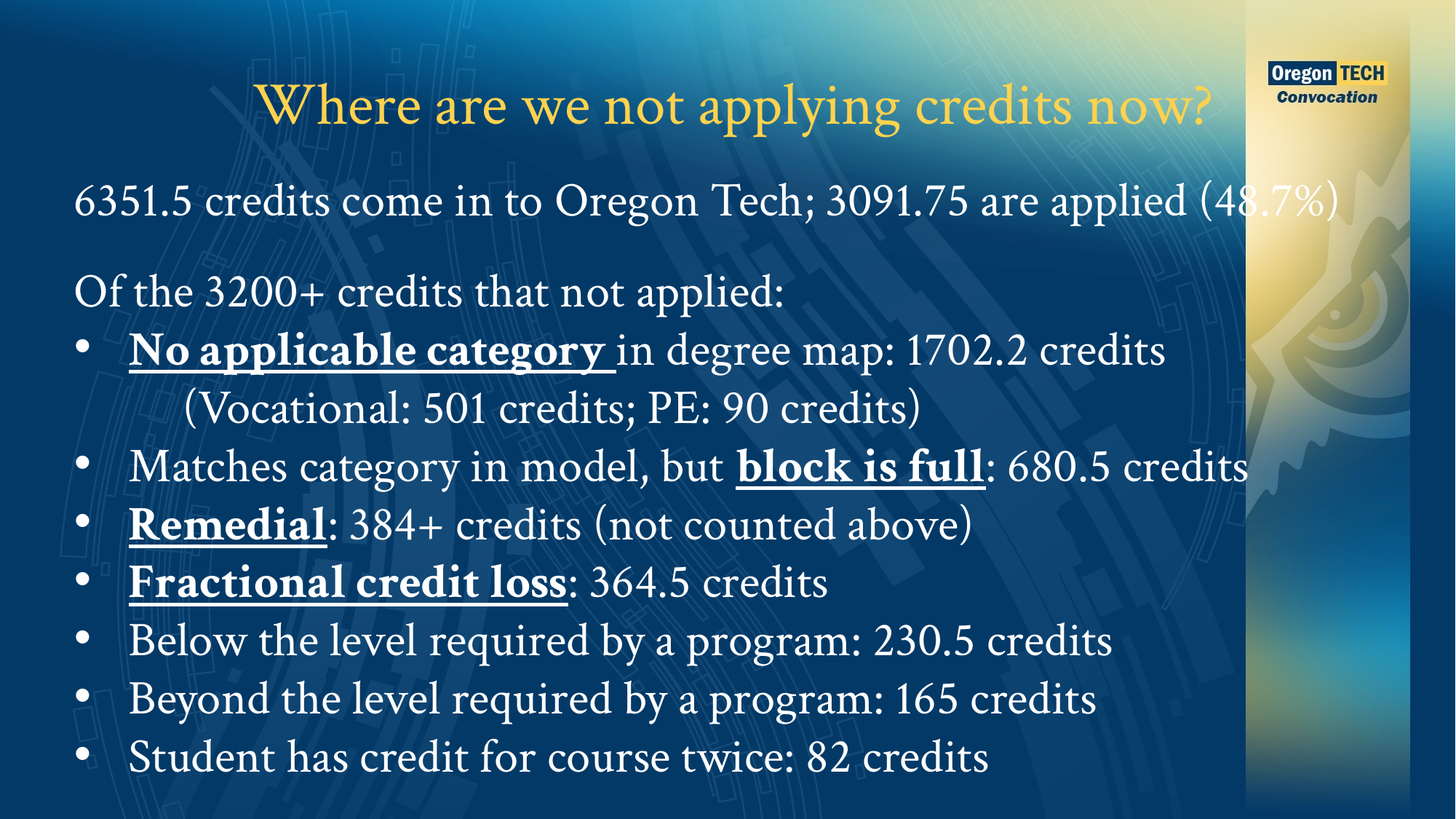

Where are we not applying credits now?
6351.5 credits come in to Oregon Tech; 3091.75 are applied (48.7%)

Of the 3200+ credits that not applied:
No applicable category in degree map: 1702.2 credits
	(Vocational: 501 credits; PE: 90 credits)
Matches category in model, but block is full: 680.5 credits
Remedial: 384+ credits (not counted above)
Fractional credit loss: 364.5 credits
Below the level required by a program: 230.5 credits
Beyond the level required by a program: 165 credits
Student has credit for course twice: 82 credits